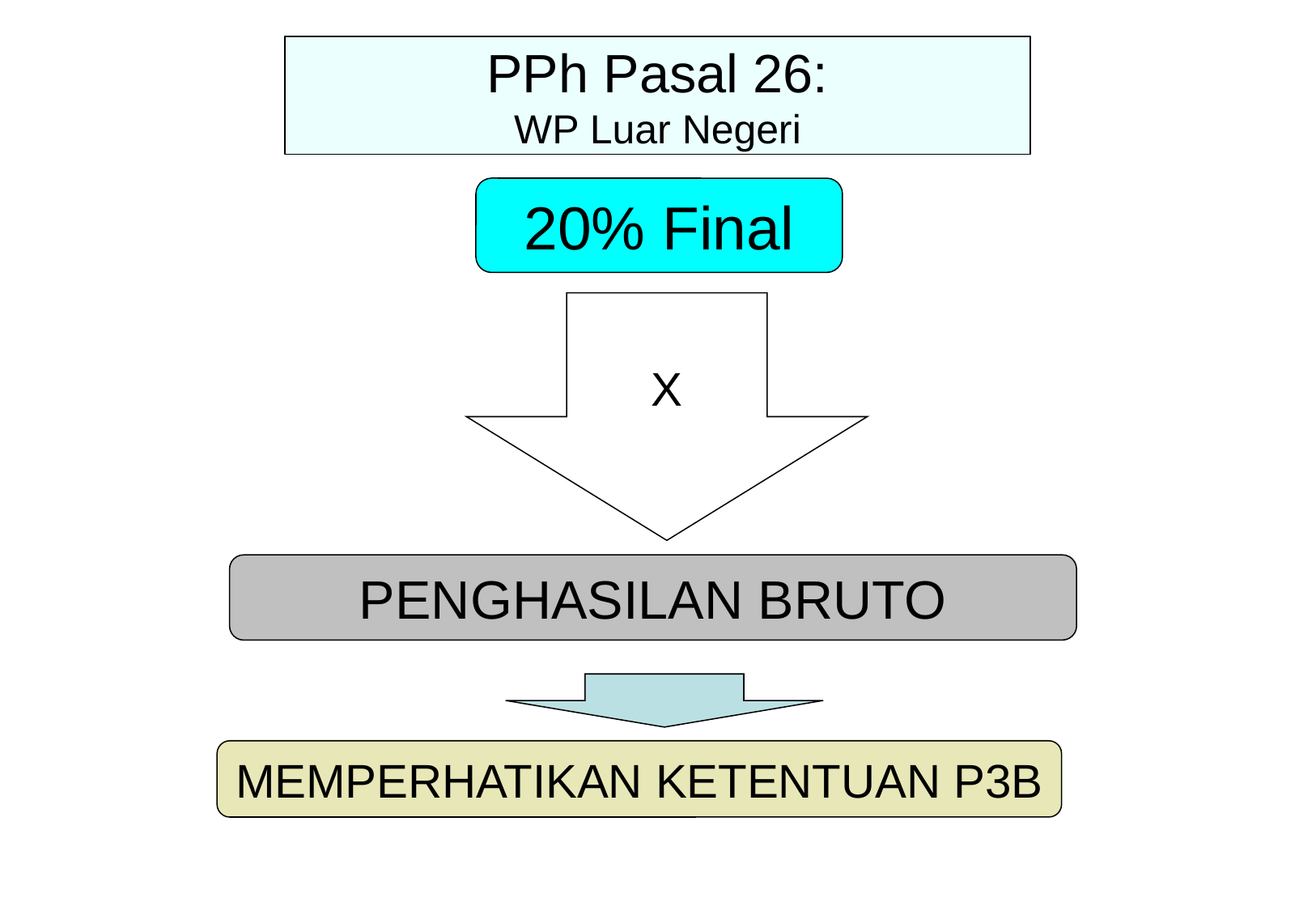

# PPh Pasal 26: WP Luar Negeri
20% Final

X

PENGHASILAN BRUTO

MEMPERHATIKAN KETENTUAN P3B